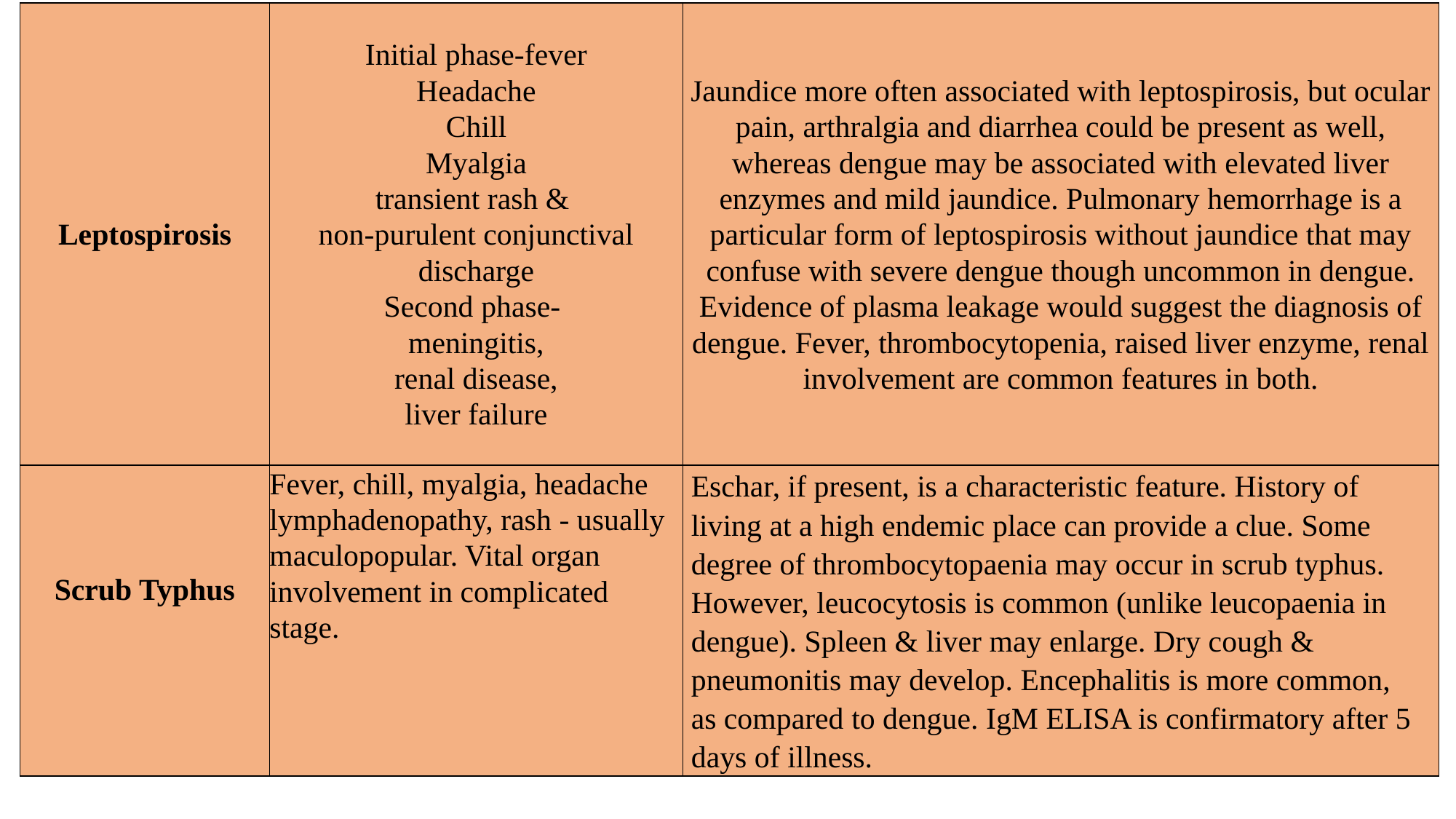

| Leptospirosis | Initial phase-fever Headache Chill Myalgia transient rash & non-purulent conjunctival discharge Second phase- meningitis, renal disease, liver failure | Jaundice more often associated with leptospirosis, but ocular pain, arthralgia and diarrhea could be present as well, whereas dengue may be associated with elevated liver enzymes and mild jaundice. Pulmonary hemorrhage is a particular form of leptospirosis without jaundice that may confuse with severe dengue though uncommon in dengue. Evidence of plasma leakage would suggest the diagnosis of dengue. Fever, thrombocytopenia, raised liver enzyme, renal involvement are common features in both. |
| --- | --- | --- |
| Scrub Typhus | Fever, chill, myalgia, headache lymphadenopathy, rash - usually maculopopular. Vital organ involvement in complicated stage. | Eschar, if present, is a characteristic feature. History of living at a high endemic place can provide a clue. Some degree of thrombocytopaenia may occur in scrub typhus. However, leucocytosis is common (unlike leucopaenia in dengue). Spleen & liver may enlarge. Dry cough & pneumonitis may develop. Encephalitis is more common, as compared to dengue. IgM ELISA is confirmatory after 5 days of illness. |